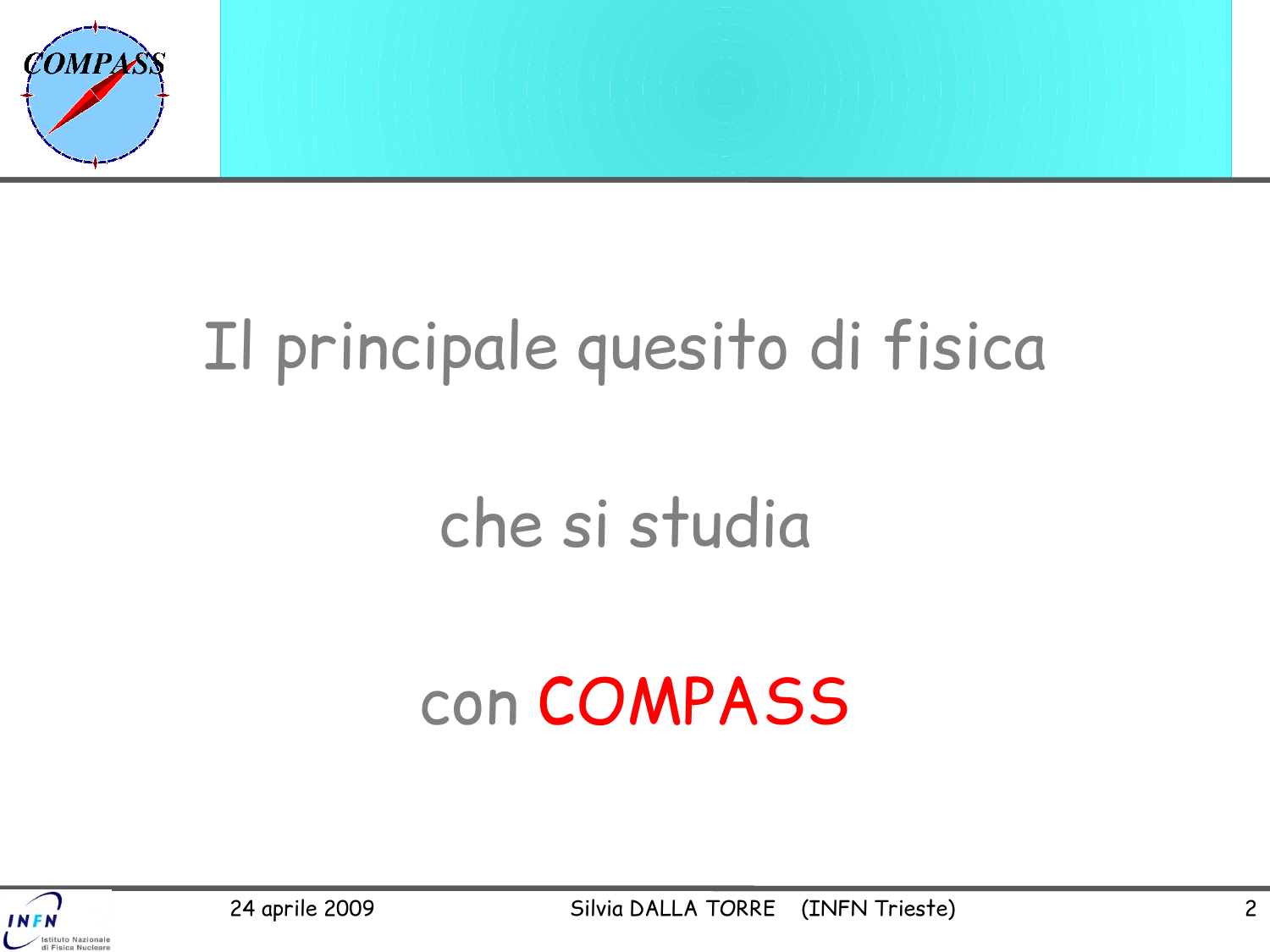

#

Il principale quesito di fisica

che si studia

con COMPASS
2
24 aprile 2009
Silvia DALLA TORRE    (INFN Trieste)